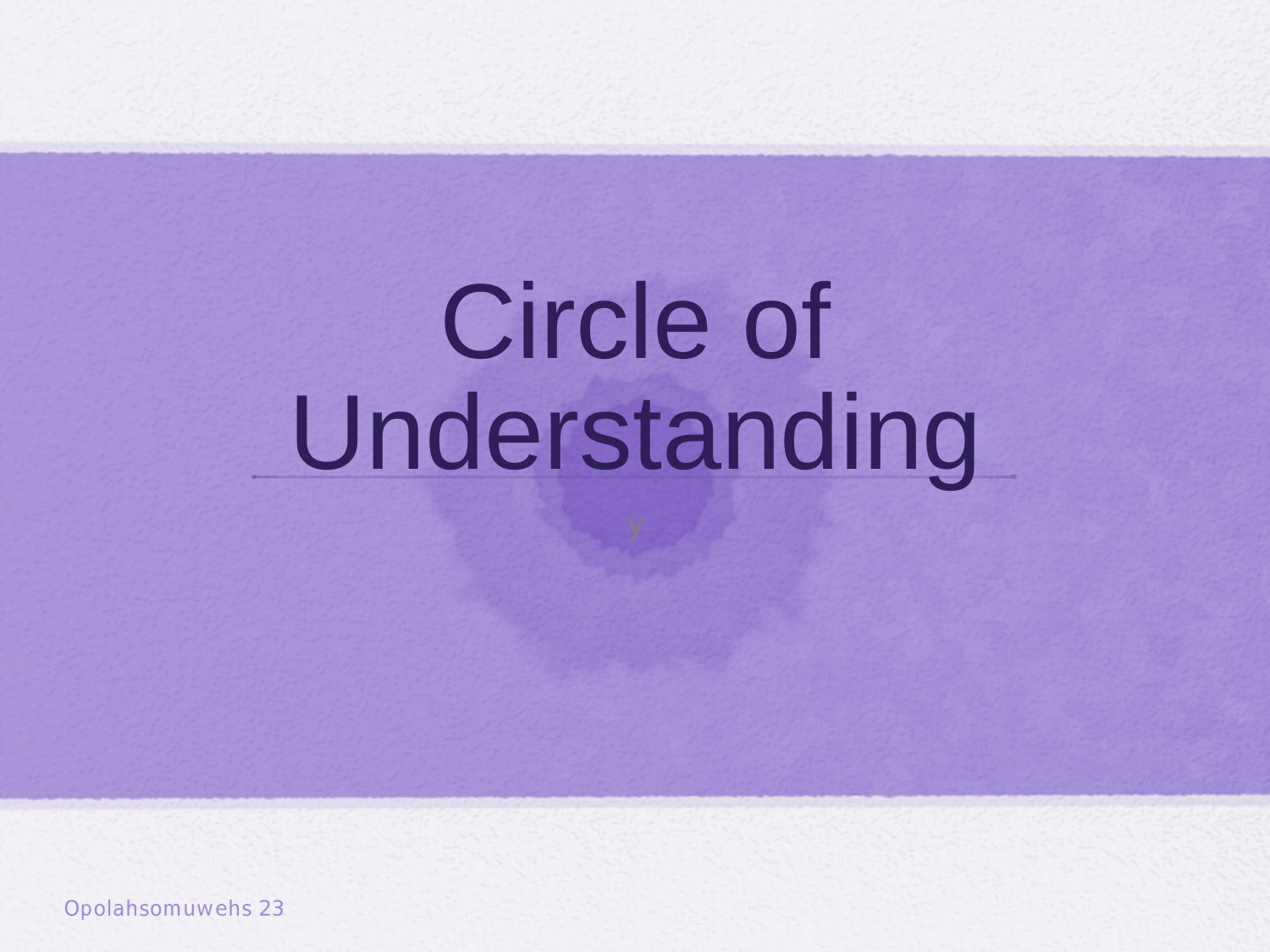

# Circle of Understanding
y

Opolahsomuwehs 23